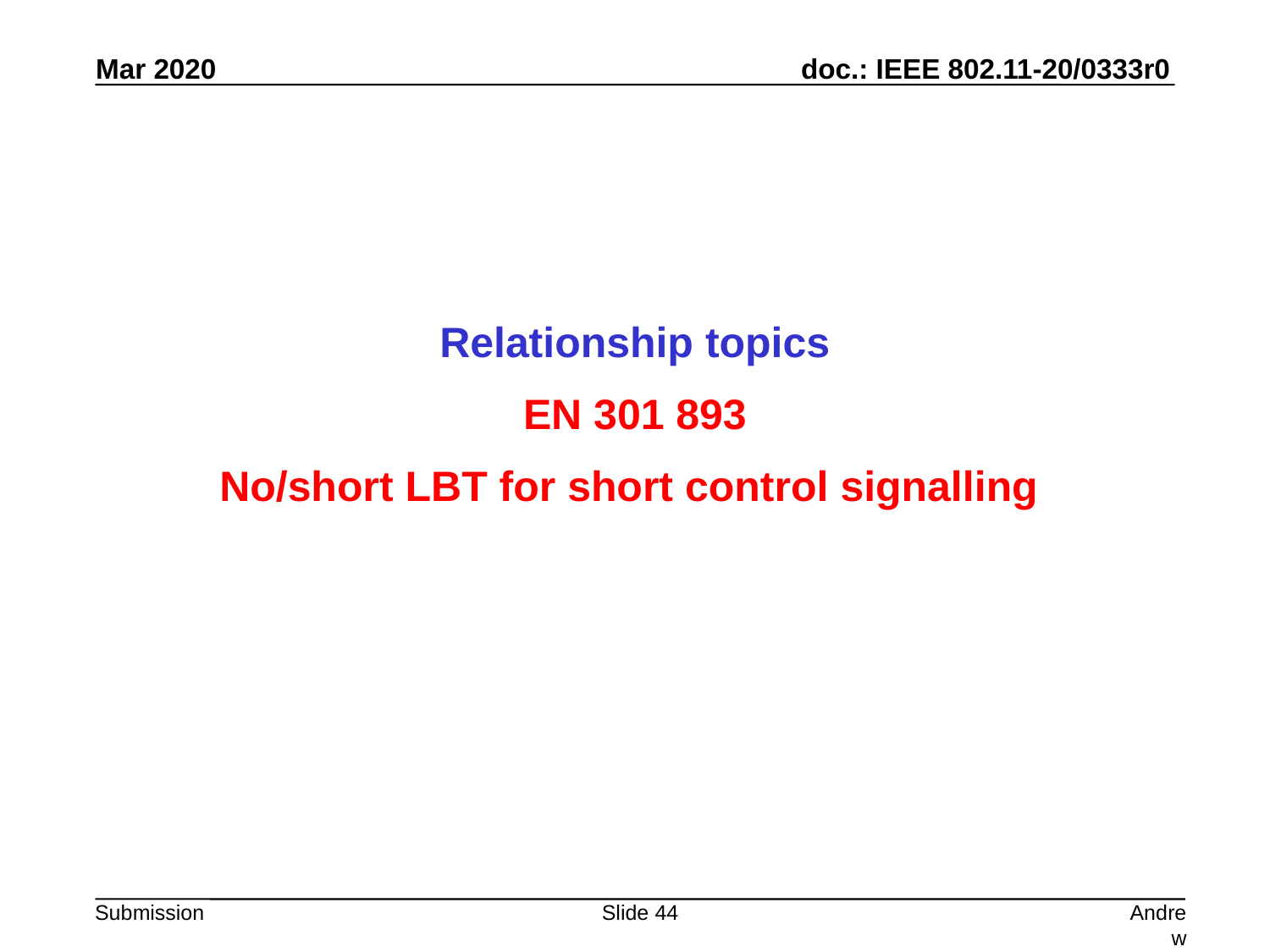

Relationship topics
EN 301 893
No/short LBT for short control signalling
Slide 44
Andrew Myles, Cisco